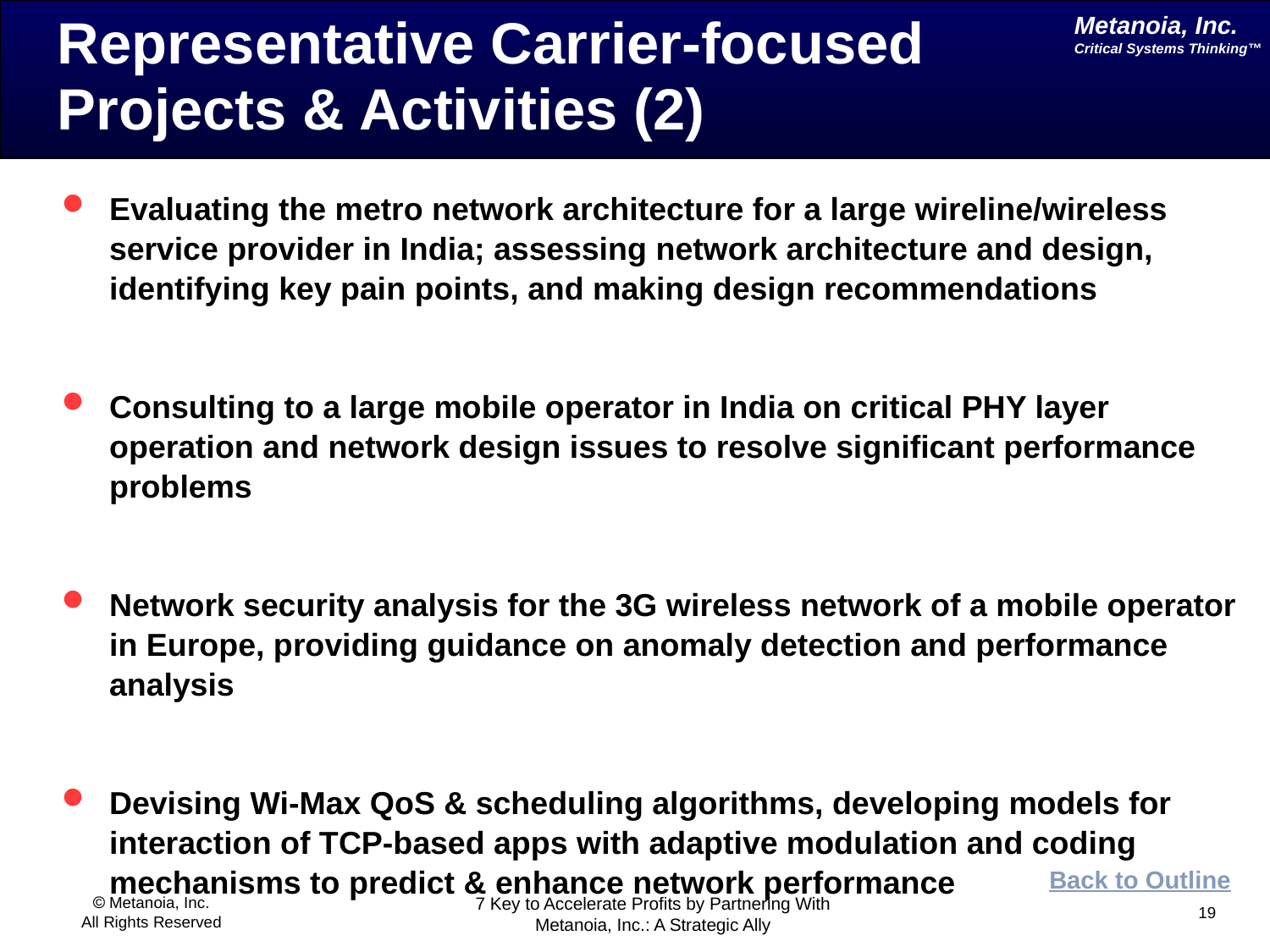

# Representative Carrier-focused Projects & Activities (2)
Evaluating the metro network architecture for a large wireline/wireless service provider in India; assessing network architecture and design, identifying key pain points, and making design recommendations

Consulting to a large mobile operator in India on critical PHY layer operation and network design issues to resolve significant performance problems

Network security analysis for the 3G wireless network of a mobile operator in Europe, providing guidance on anomaly detection and performance analysis

Devising Wi-Max QoS & scheduling algorithms, developing models for interaction of TCP-based apps with adaptive modulation and coding mechanisms to predict & enhance network performance
Back to Outline